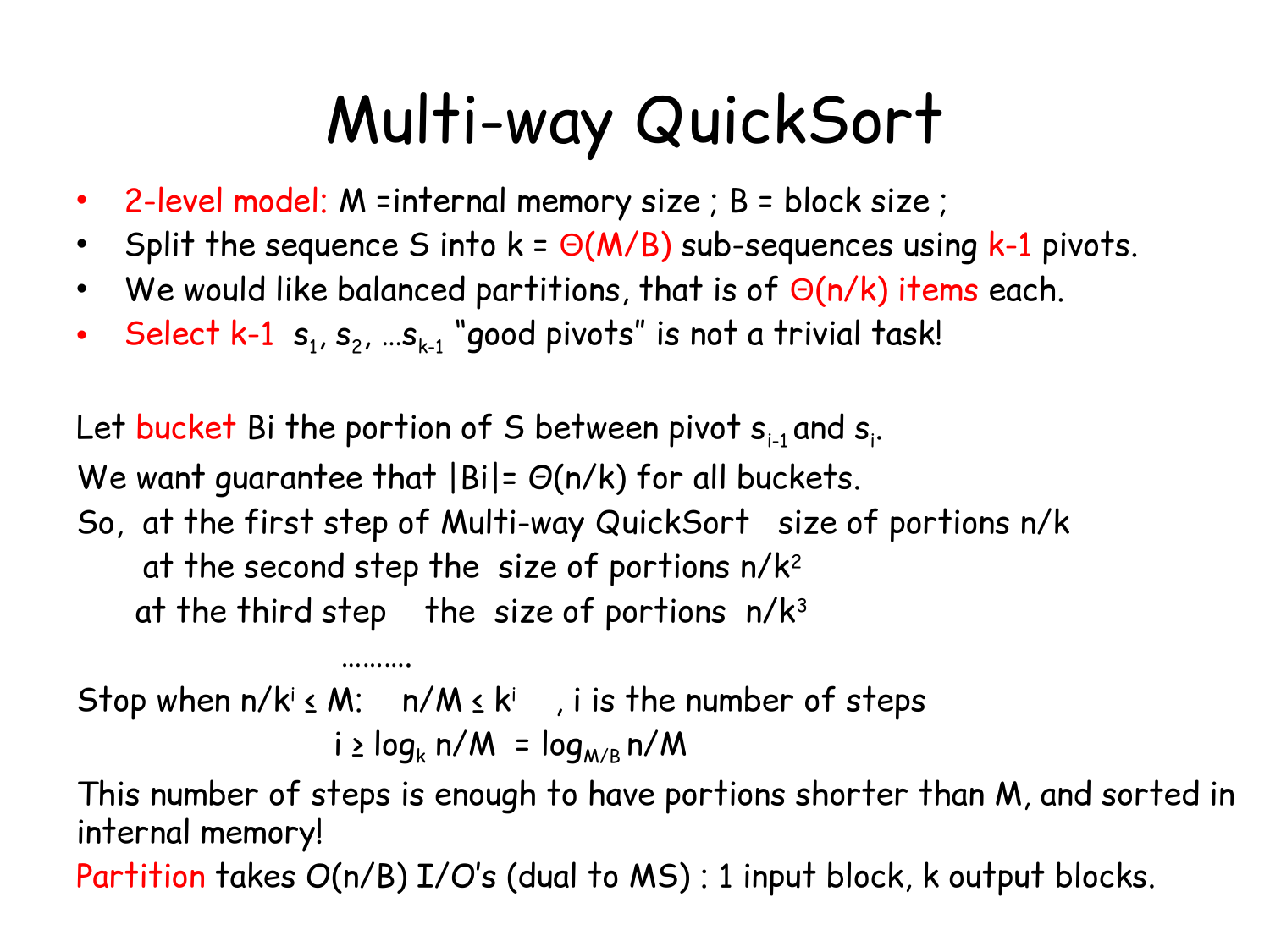

# Multi-way QuickSort
2-level model: M =internal memory size ; B = block size ;
Split the sequence S into k = Θ(M/B) sub-sequences using k-1 pivots.
We would like balanced partitions, that is of Θ(n/k) items each.
Select k-1  s1, s2, …sk-1  “good pivots” is not a trivial task!

Let bucket Bi the portion of S between pivot si-1 and si.
We want guarantee that |Bi|= Θ(n/k) for all buckets.
So,  at the first step of Multi-way QuickSort   size of portions n/k
       at the second step the  size of portions n/k2
          at the third step    the  size of portions  n/k3
                                                ……….
Stop when n/ki ≤ M:    n/M ≤ ki    , i is the number of steps
                           i ≥ logk n/M  = logM/B n/M
This number of steps is enough to have portions shorter than M, and sorted in internal memory!
Partition takes O(n/B) I/O’s (dual to MS) : 1 input block, k output blocks.